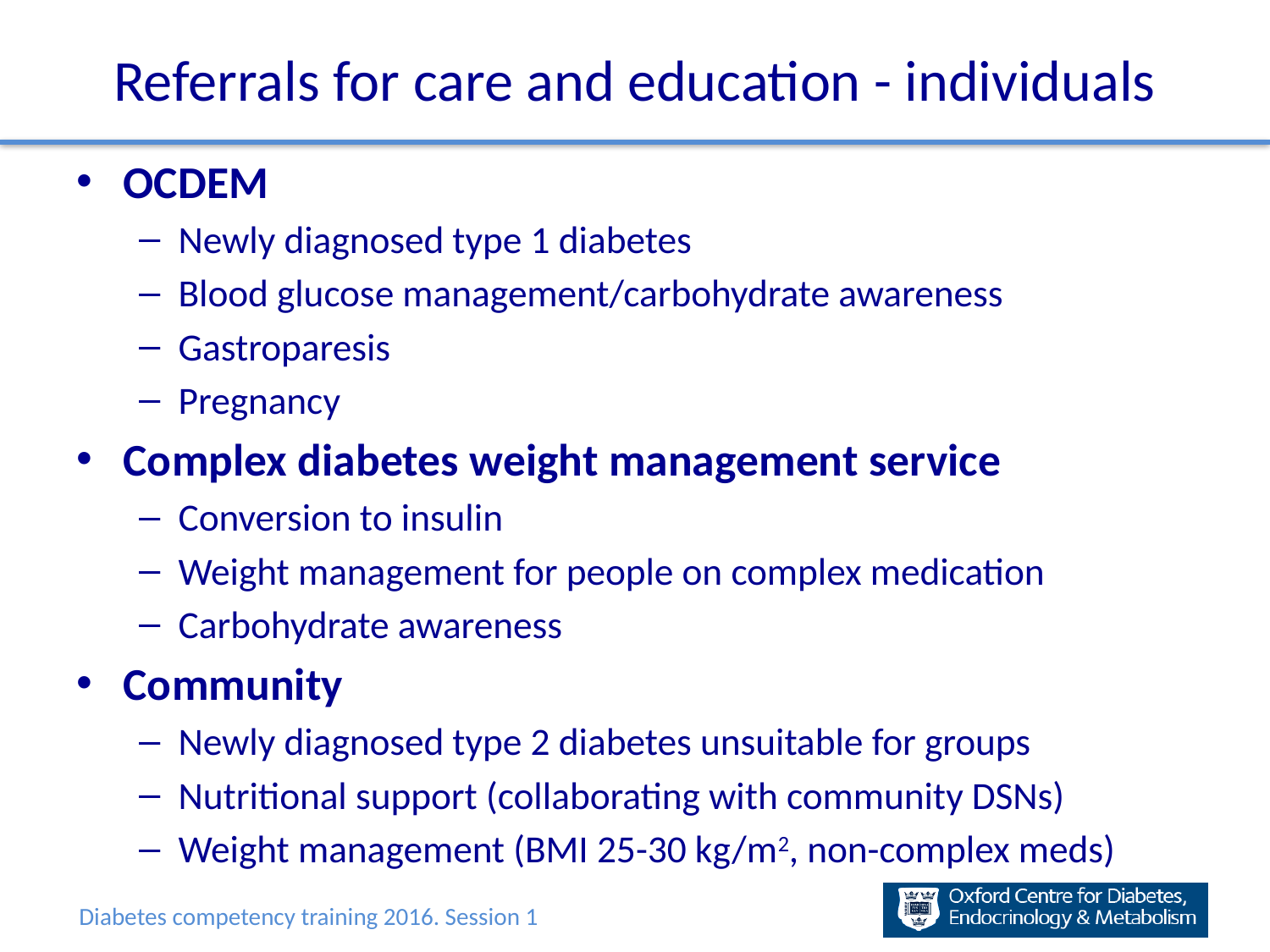

# Referrals for care and education - individuals
OCDEM
Newly diagnosed type 1 diabetes
Blood glucose management/carbohydrate awareness
Gastroparesis
Pregnancy
Complex diabetes weight management service
Conversion to insulin
Weight management for people on complex medication
Carbohydrate awareness
Community
Newly diagnosed type 2 diabetes unsuitable for groups
Nutritional support (collaborating with community DSNs)
Weight management (BMI 25-30 kg/m2, non-complex meds)